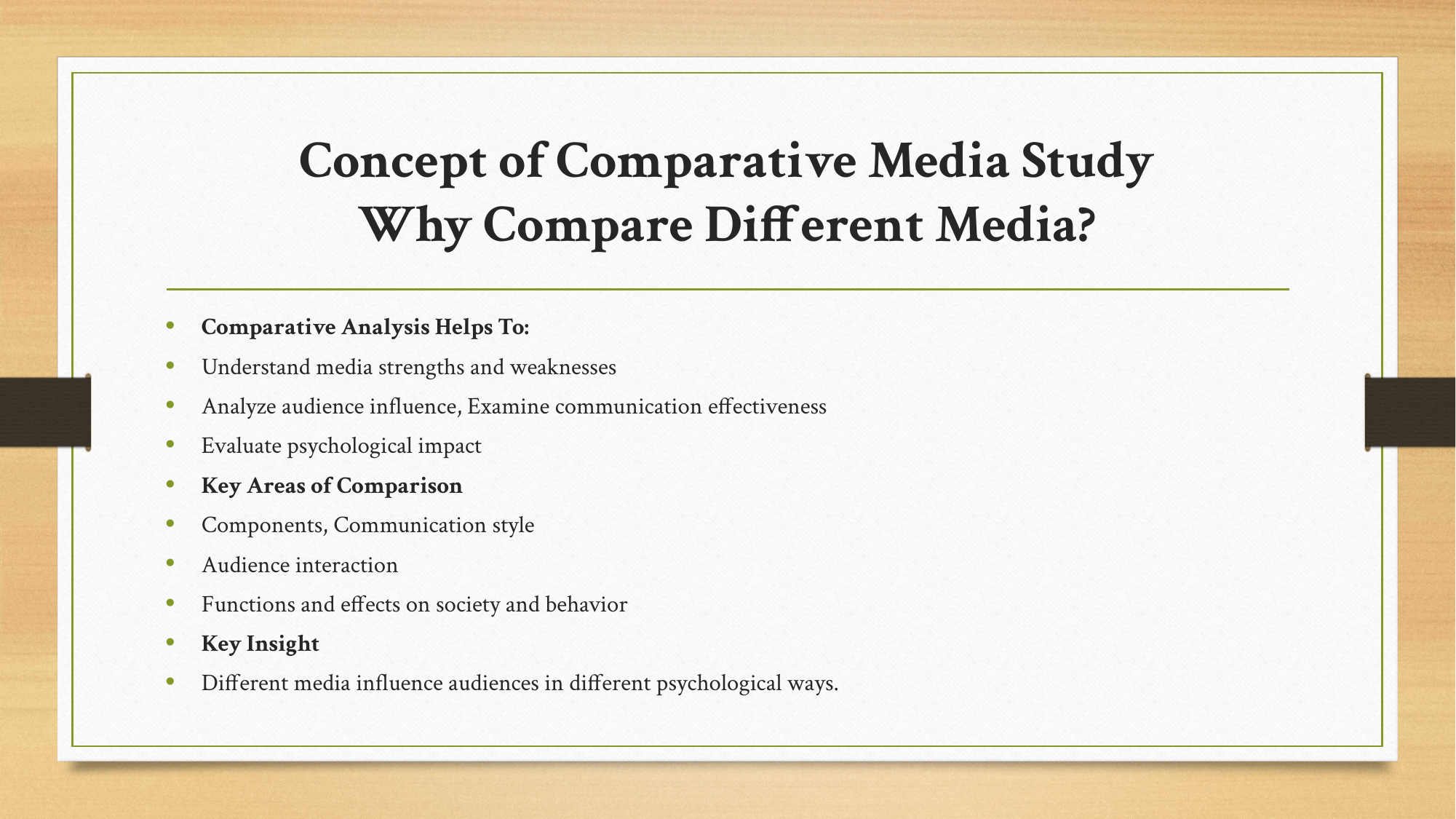

# Concept of Comparative Media Study Why Compare Different Media?
Comparative Analysis Helps To:
Understand media strengths and weaknesses
Analyze audience influence, Examine communication effectiveness
Evaluate psychological impact
Key Areas of Comparison
Components, Communication style
Audience interaction
Functions and effects on society and behavior
Key Insight
Different media influence audiences in different psychological ways.